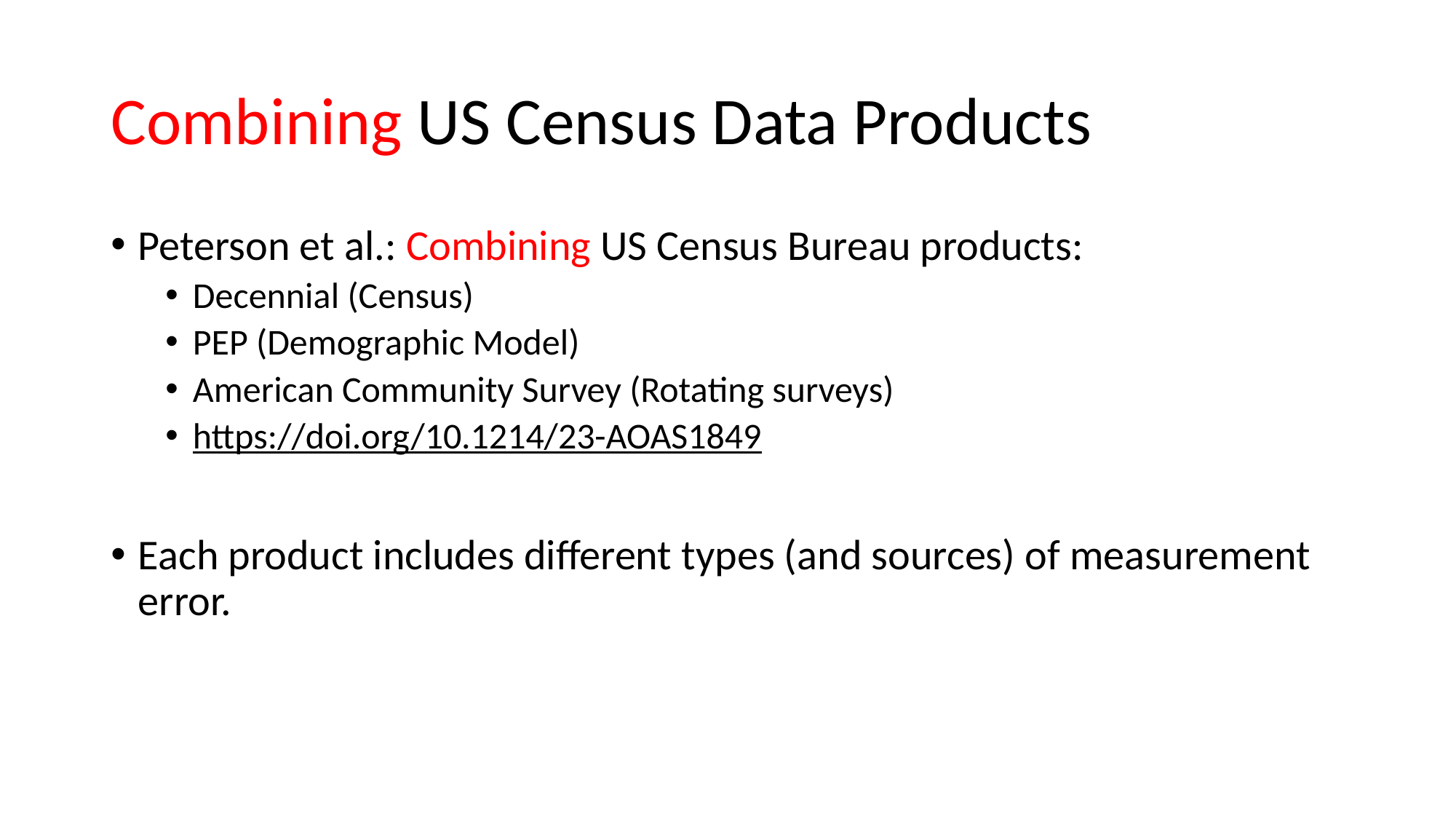

# Combining US Census Data Products
Peterson et al.: Combining US Census Bureau products:
Decennial (Census)
PEP (Demographic Model)
American Community Survey (Rotating surveys)
https://doi.org/10.1214/23-AOAS1849

Each product includes different types (and sources) of measurement error.